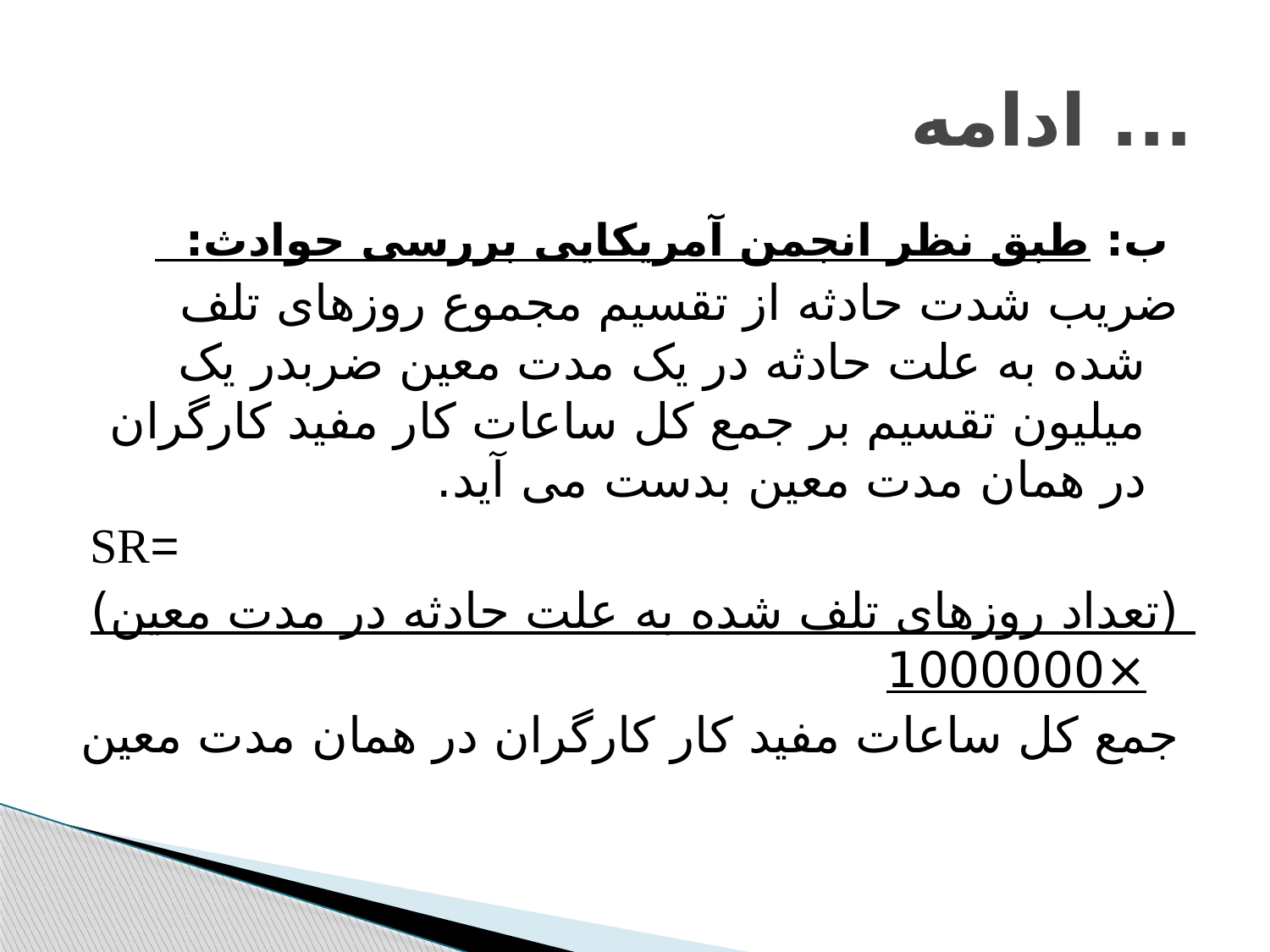

# ... ادامه
 ب: طبق نظر انجمن آمریکایی بررسی حوادث:
ضریب شدت حادثه از تقسیم مجموع روزهای تلف شده به علت حادثه در یک مدت معین ضربدر یک میلیون تقسیم بر جمع کل ساعات کار مفید کارگران در همان مدت معین بدست می آید.
SR=
(تعداد روزهای تلف شده به علت حادثه در مدت معین) ×1000000
جمع کل ساعات مفید کار کارگران در همان مدت معین